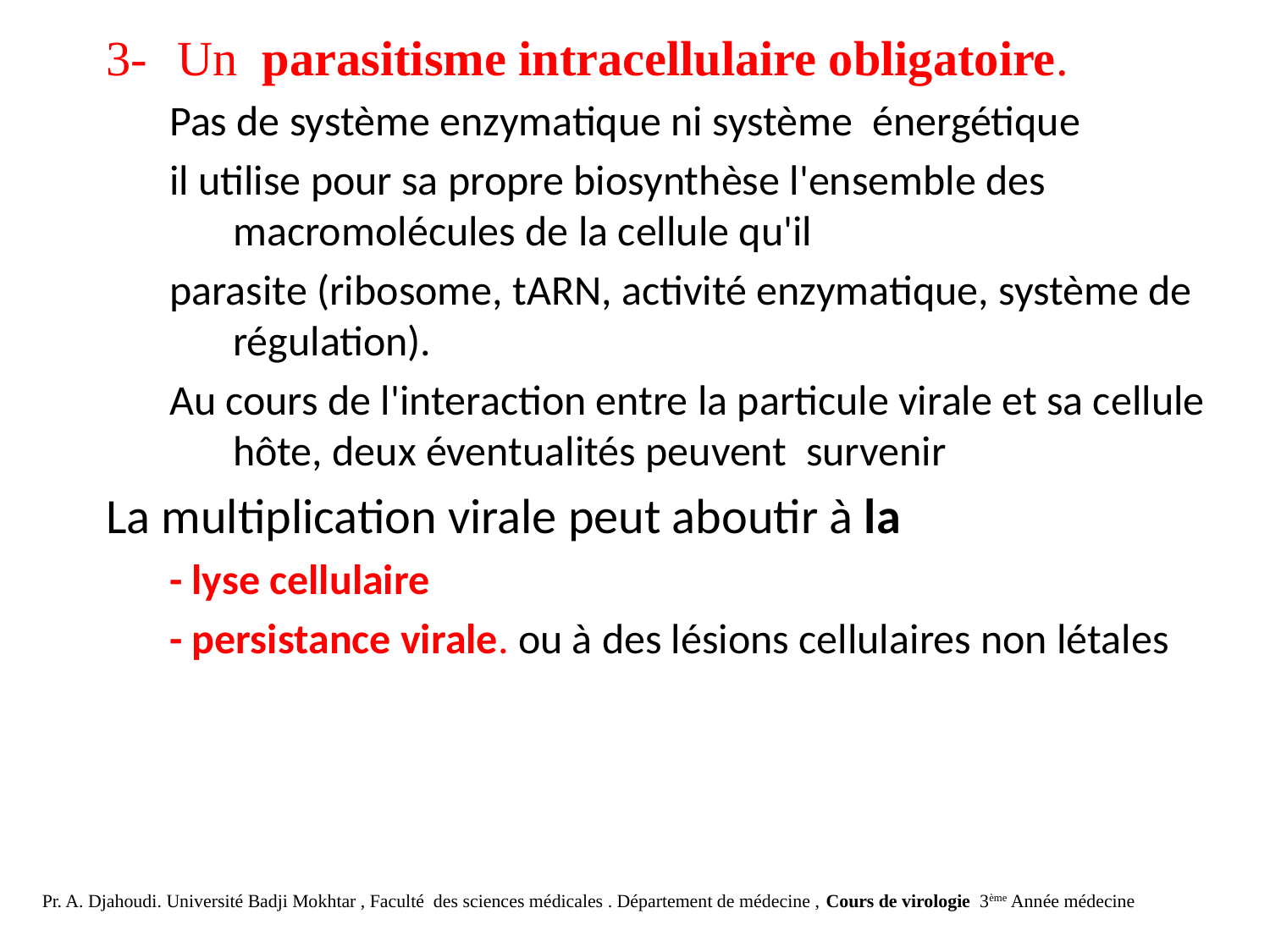

3-	Un  parasitisme intracellulaire obligatoire.
Pas de système enzymatique ni système  énergétique
il utilise pour sa propre biosynthèse l'ensemble des macromolécules de la cellule qu'il
parasite (ribosome, tARN, activité enzymatique, système de régulation).
Au cours de l'interaction entre la particule virale et sa cellule hôte, deux éventualités peuvent  survenir
La multiplication virale peut aboutir à la
- lyse cellulaire
- persistance virale. ou à des lésions cellulaires non létales
Pr. A. Djahoudi. Université Badji Mokhtar , Faculté  des sciences médicales . Département de médecine , Cours de virologie  3ème Année médecine